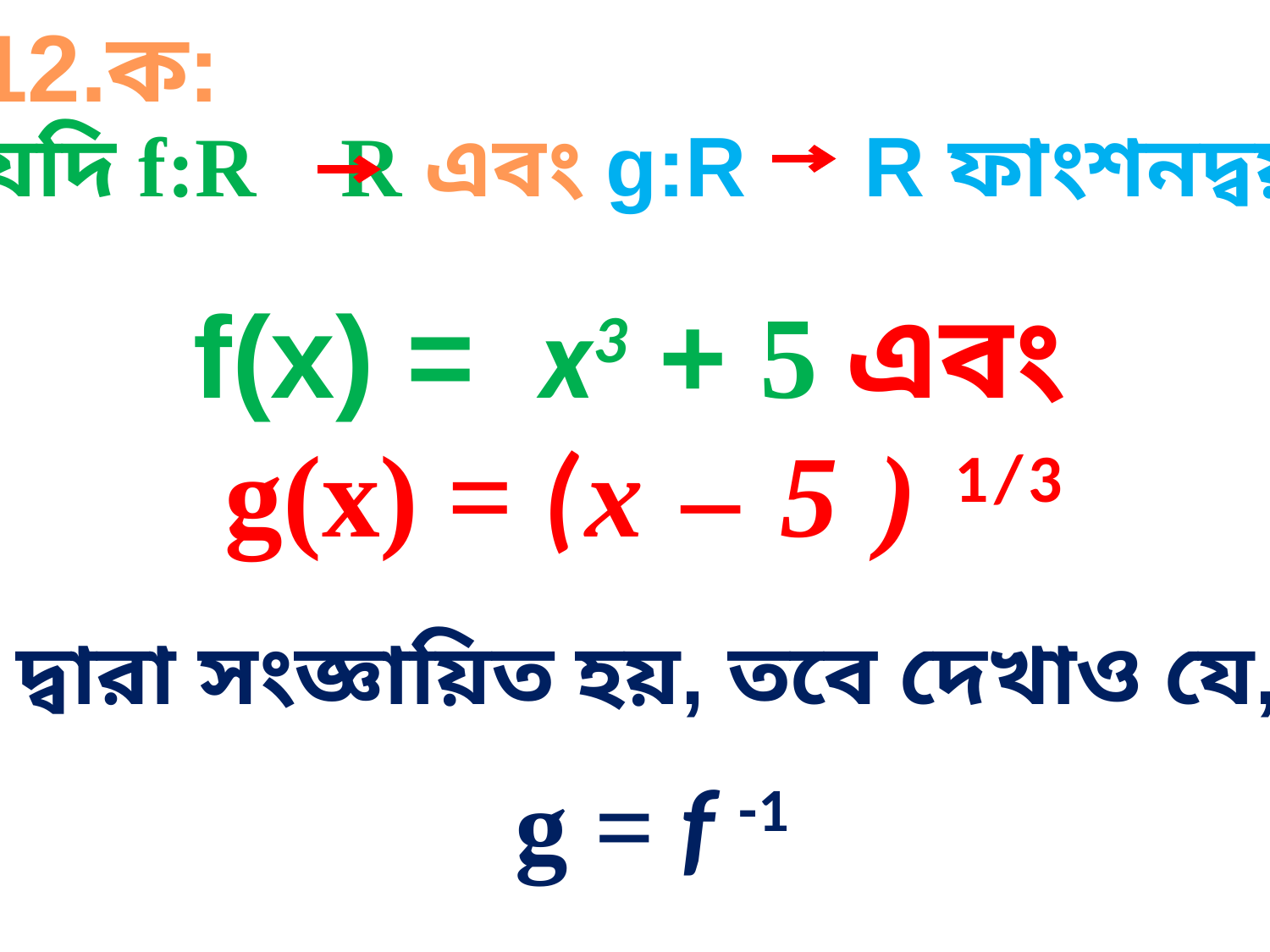

12.ক:
যদি f:R    R এবং g:R     R ফাংশনদ্বয়
f(x) =  x3 + 5 এবং
g(x) = (x – 5 ) 1/3
দ্বারা সংজ্ঞায়িত হয়, তবে দেখাও যে,
g = f -1